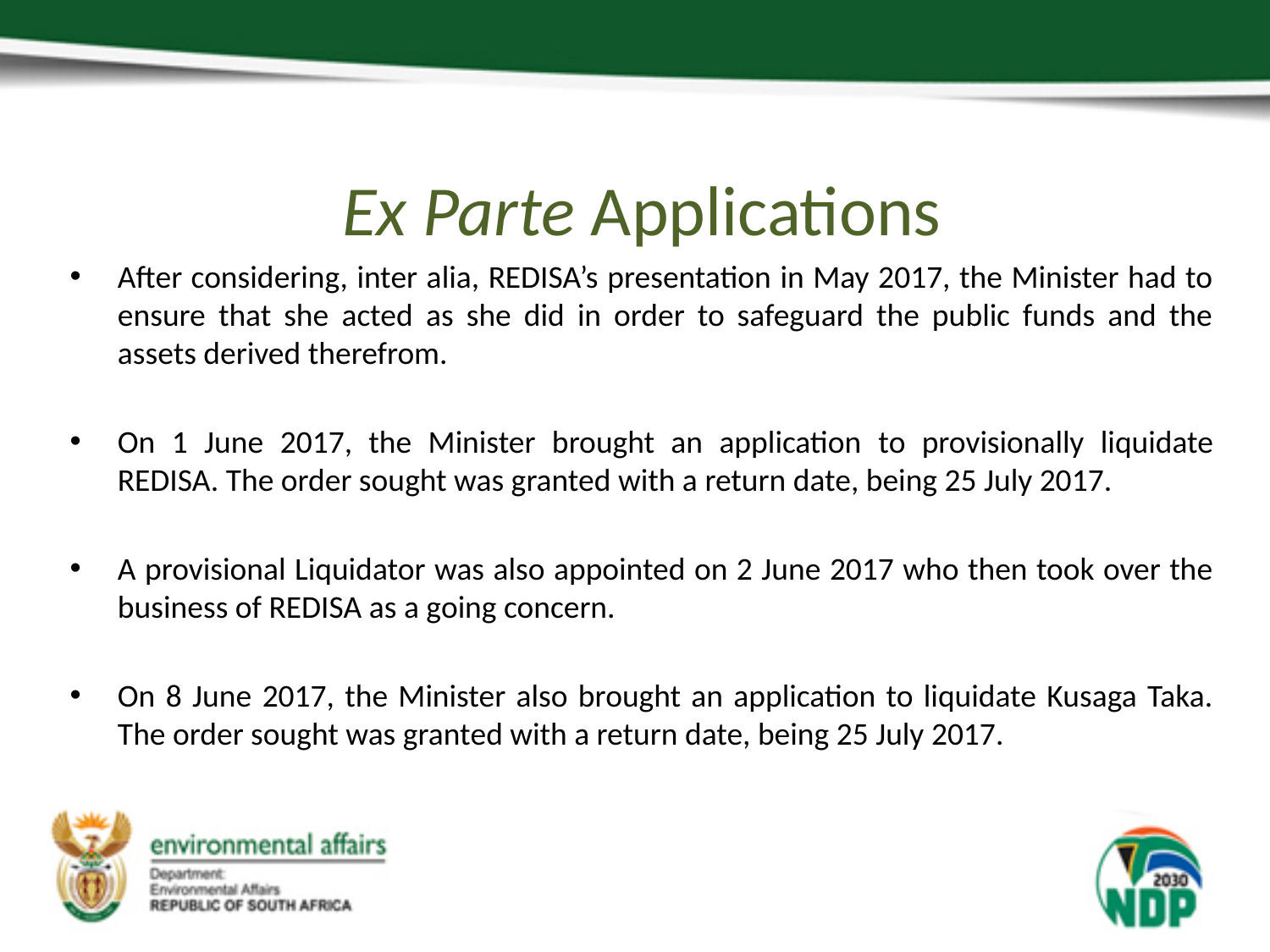

Ex Parte Applications
After considering, inter alia, REDISA’s presentation in May 2017, the Minister had to ensure that she acted as she did in order to safeguard the public funds and the assets derived therefrom.

On 1 June 2017, the Minister brought an application to provisionally liquidate REDISA. The order sought was granted with a return date, being 25 July 2017.

A provisional Liquidator was also appointed on 2 June 2017 who then took over the business of REDISA as a going concern.

On 8 June 2017, the Minister also brought an application to liquidate Kusaga Taka. The order sought was granted with a return date, being 25 July 2017.